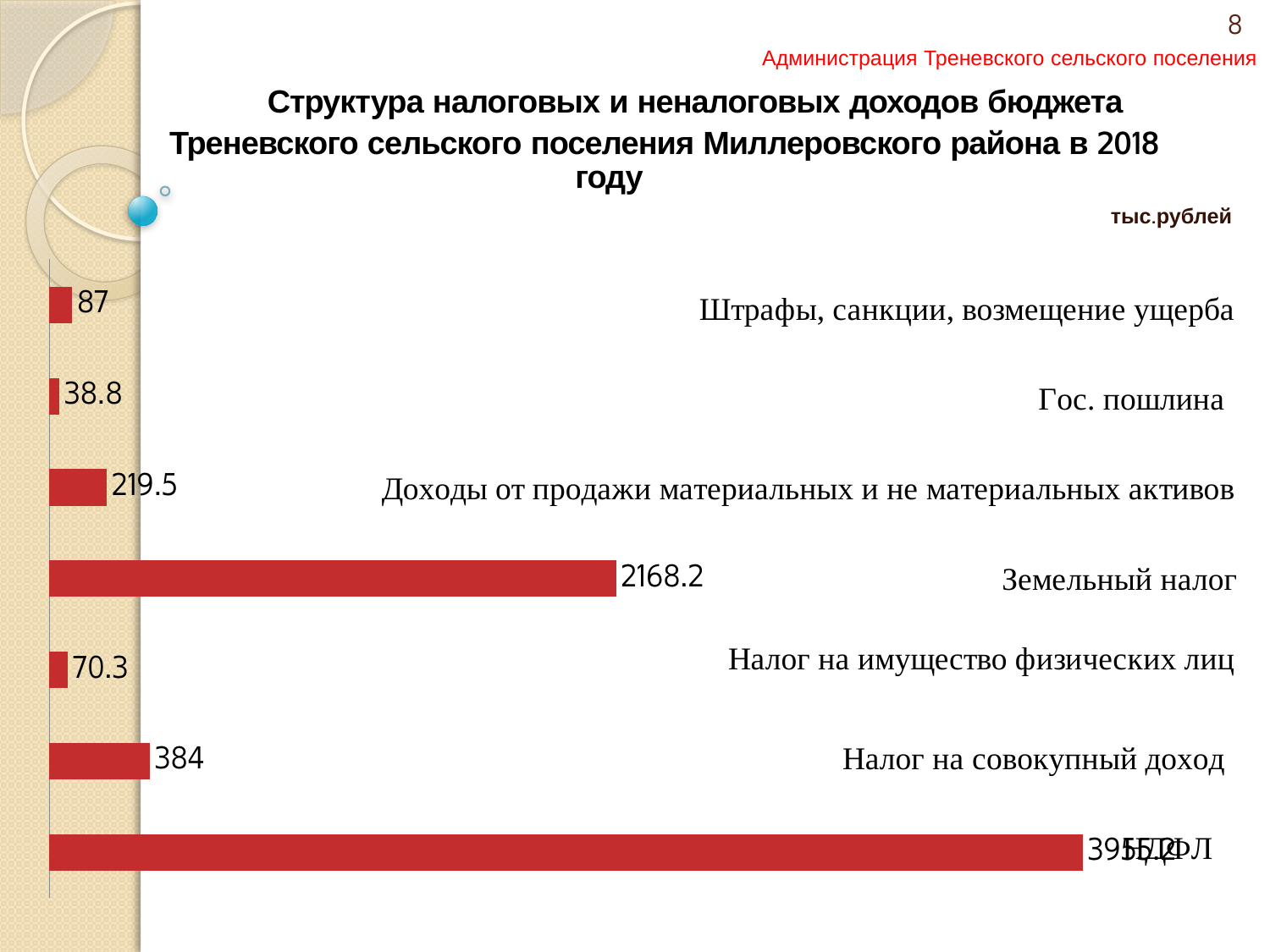

# 8
Администрация Треневского сельского поселения
Структура налоговых и неналоговых доходов бюджета
 Треневского сельского поселения Миллеровского района в 2018 году
тыс.рублей

### Chart

| Category | Ряд 1 |
|---|---|
| НДФЛ | 3955.2 |
| Налог на совокупный доход | 384.0 |
| Налог на имущество физических лиц | 70.3 |
| Земельный налог | 2168.2 |
| Доходы от использования имущества материальных активов | 219.5 |
| Гос.пошлина | 38.80000000000001 |
| Штрафы, санкции, возмещение ущерба | 87.0 |